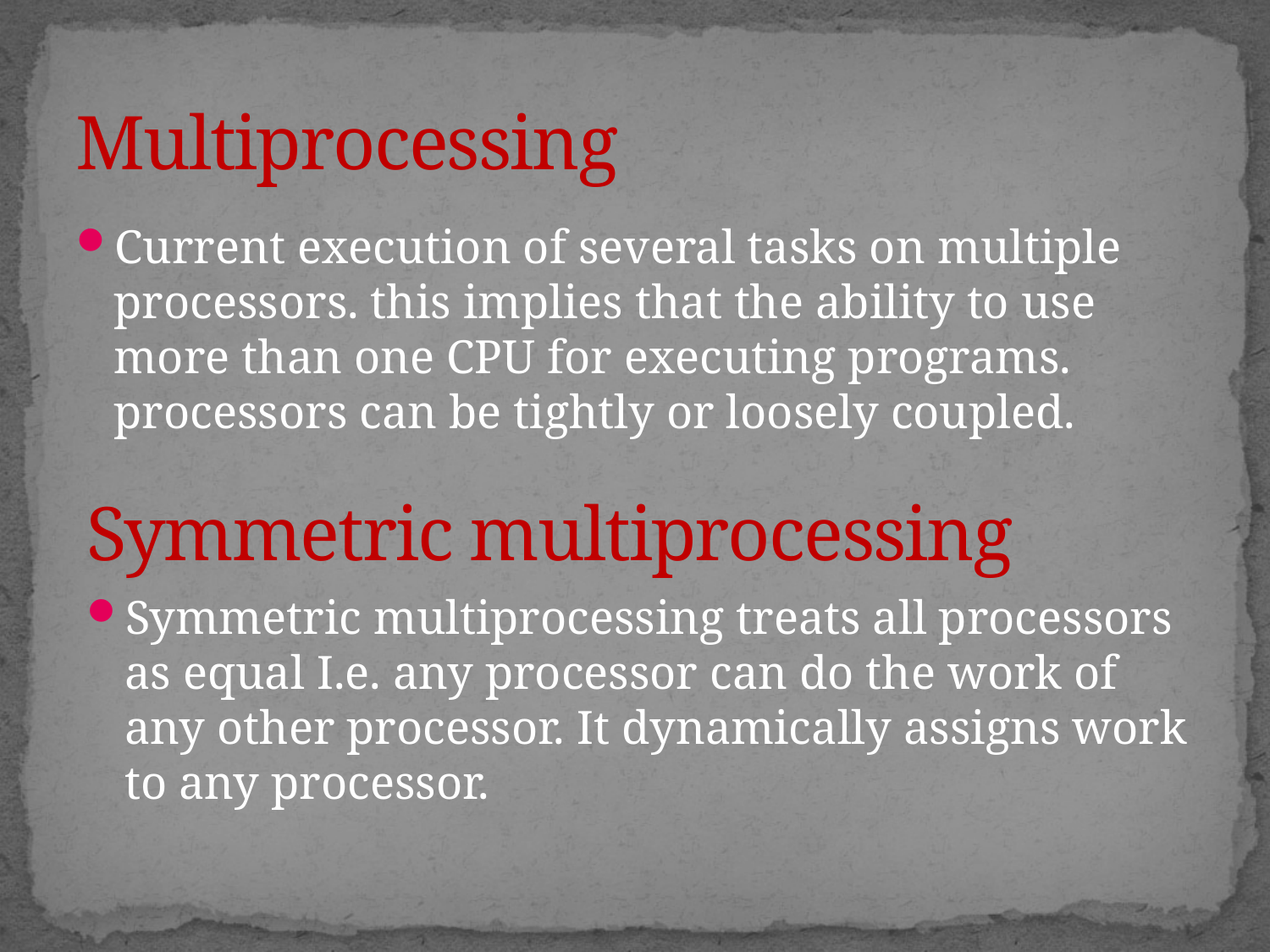

# Multiprocessing
Current execution of several tasks on multiple processors. this implies that the ability to use more than one CPU for executing programs. processors can be tightly or loosely coupled.
Symmetric multiprocessing
Symmetric multiprocessing treats all processors as equal I.e. any processor can do the work of any other processor. It dynamically assigns work to any processor.